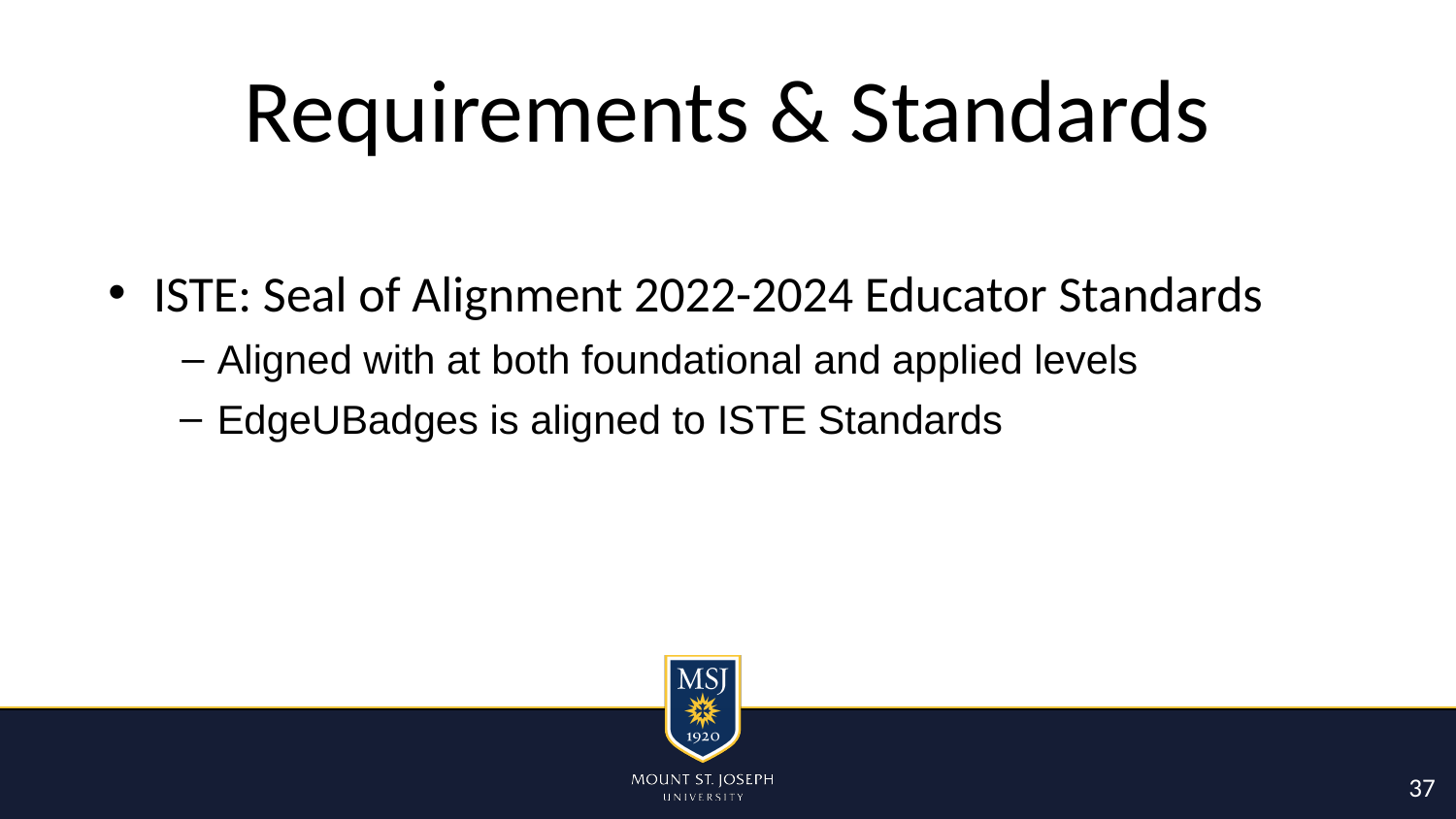

# Requirements & Standards
ISTE: Seal of Alignment 2022-2024 Educator Standards
Aligned with at both foundational and applied levels
EdgeUBadges is aligned to ISTE Standards

37